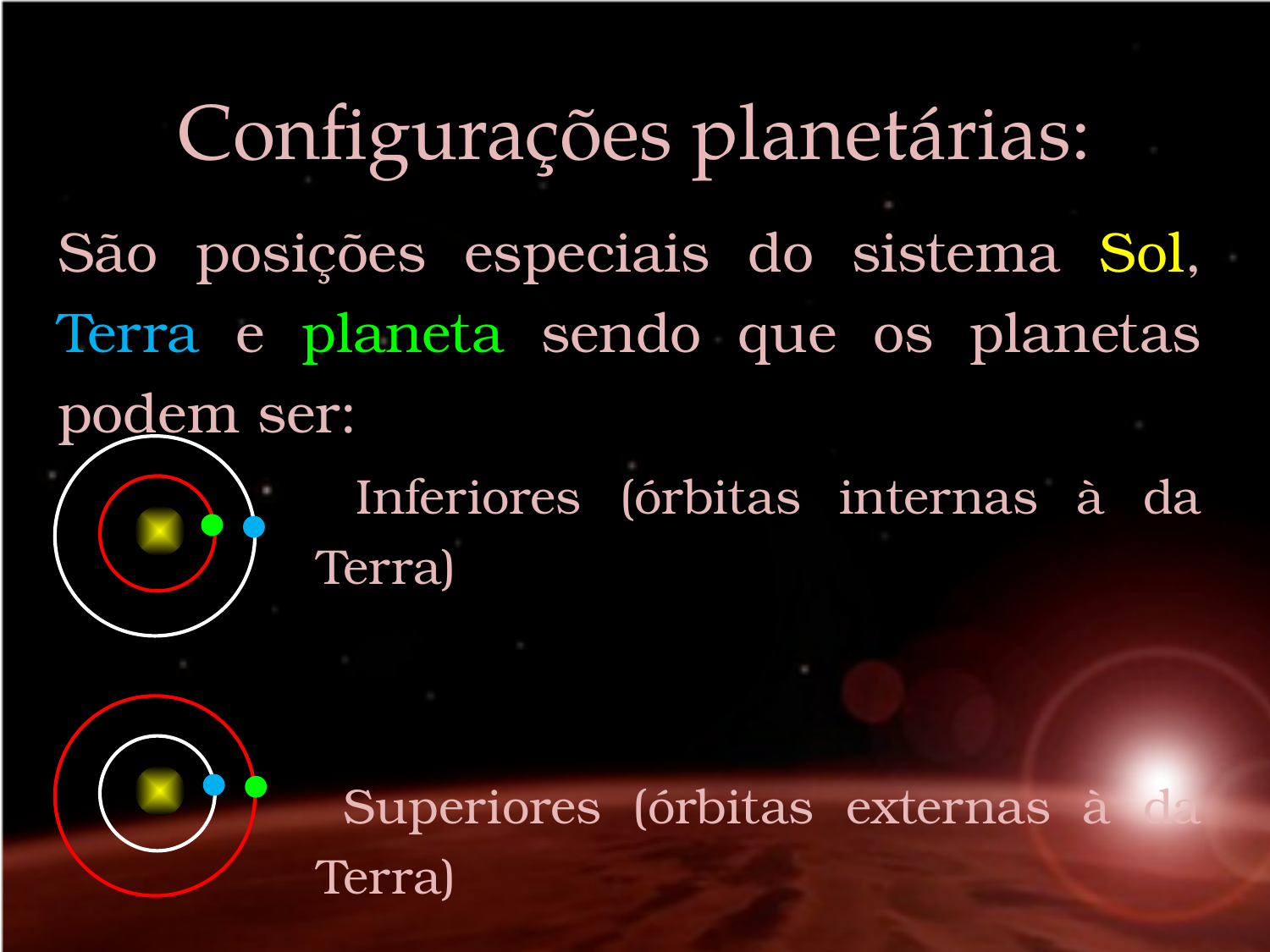

# Configurações planetárias:
São posições especiais do sistema Sol, Terra e planeta sendo que os planetas podem ser:
  Inferiores (órbitas internas à da Terra)

  Superiores (órbitas externas à da Terra)